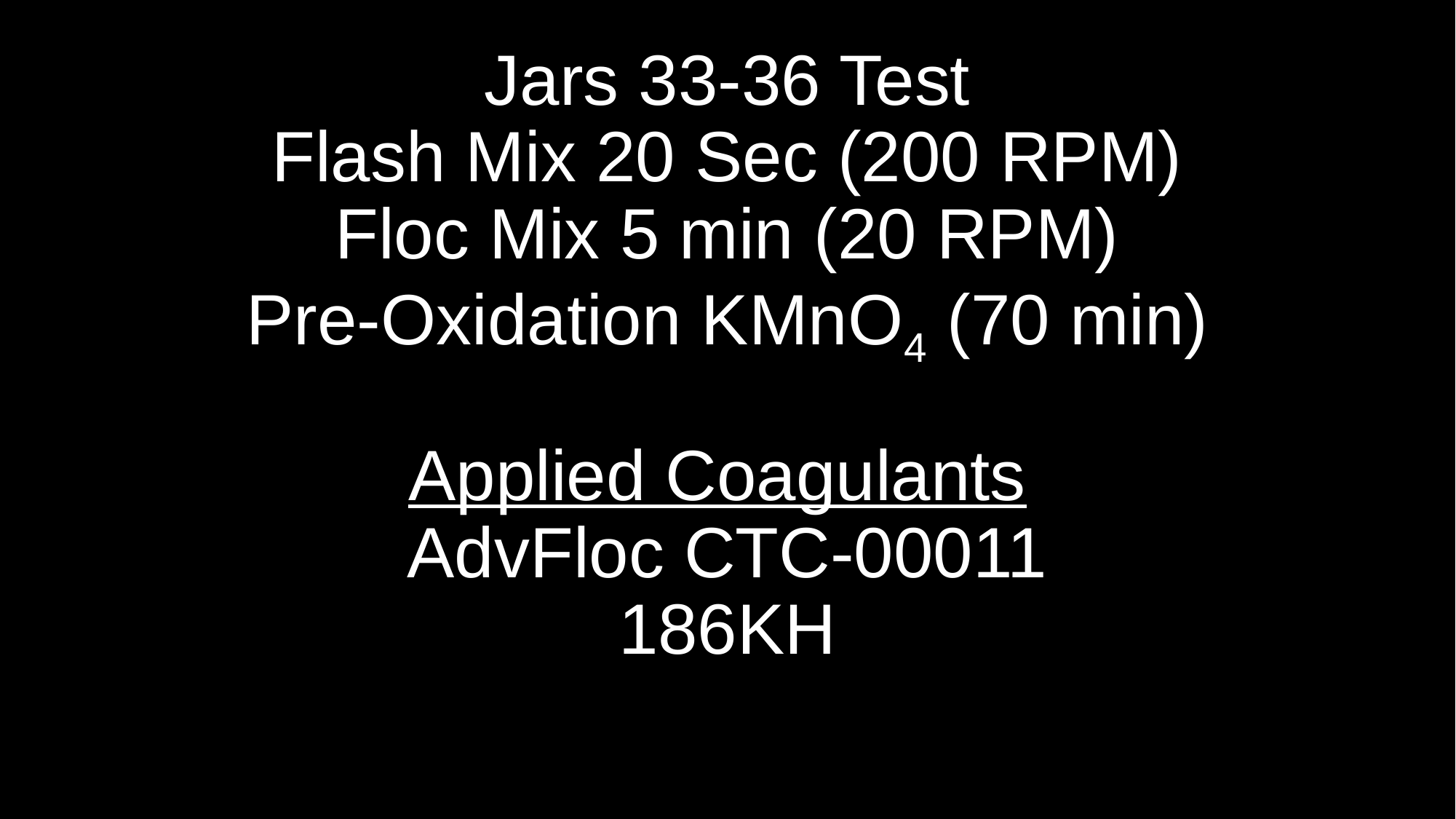

# Jars 33-36 Test Flash Mix 20 Sec (200 RPM) Floc Mix 5 min (20 RPM) Pre-Oxidation KMnO4 (70 min) Applied Coagulants AdvFloc CTC-00011 186KH